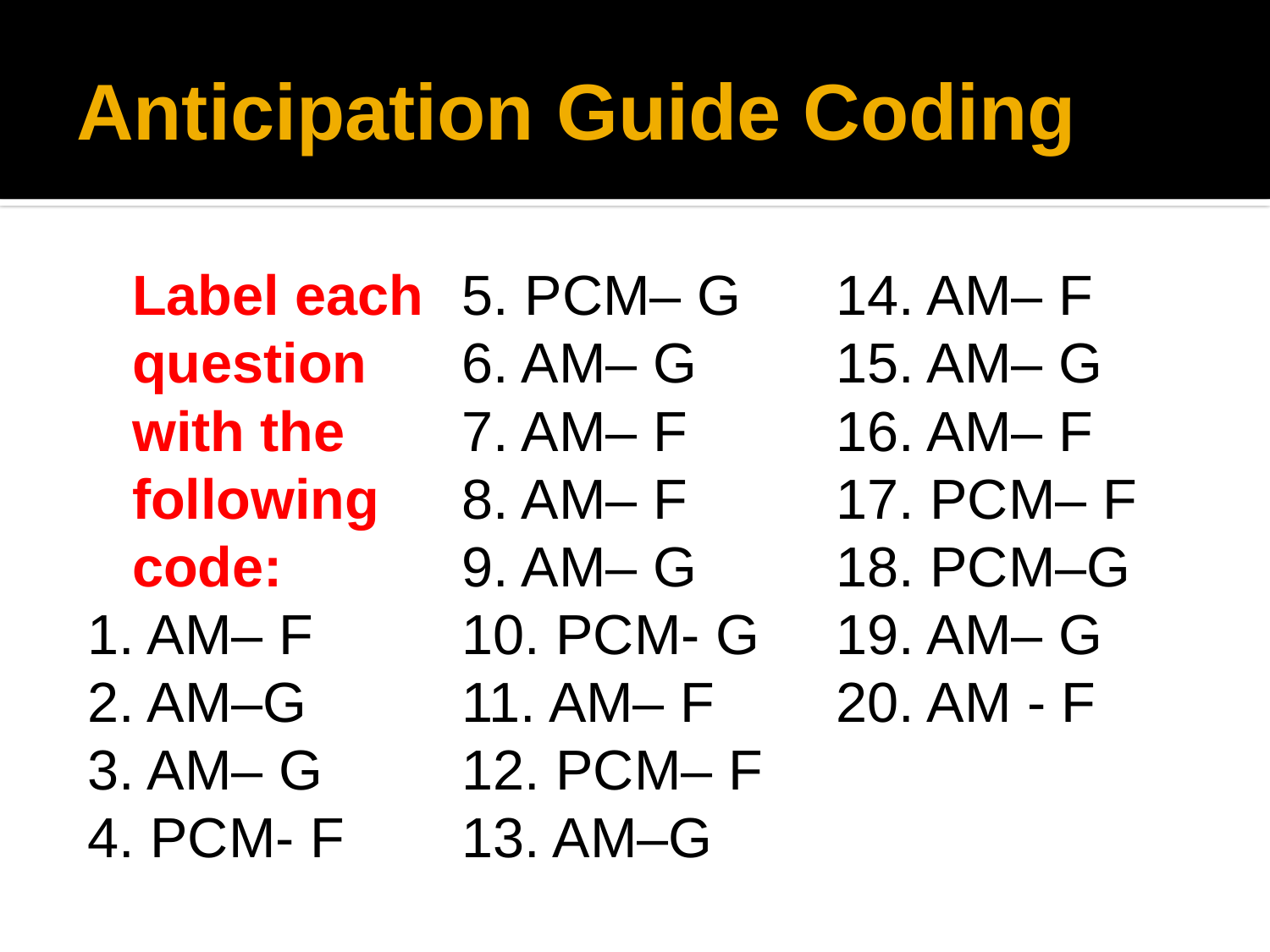

# Anticipation Guide Coding
	Label each question with the following code:
1. AM– F
2. AM–G
3. AM– G
4. PCM- F
5. PCM– G
6. AM– G
7. AM– F
8. AM– F
9. AM– G
10. PCM- G
11. AM– F
12. PCM– F
13. AM–G
14. AM– F
15. AM– G
16. AM– F
17. PCM– F
18. PCM–G
19. AM– G
20. AM - F